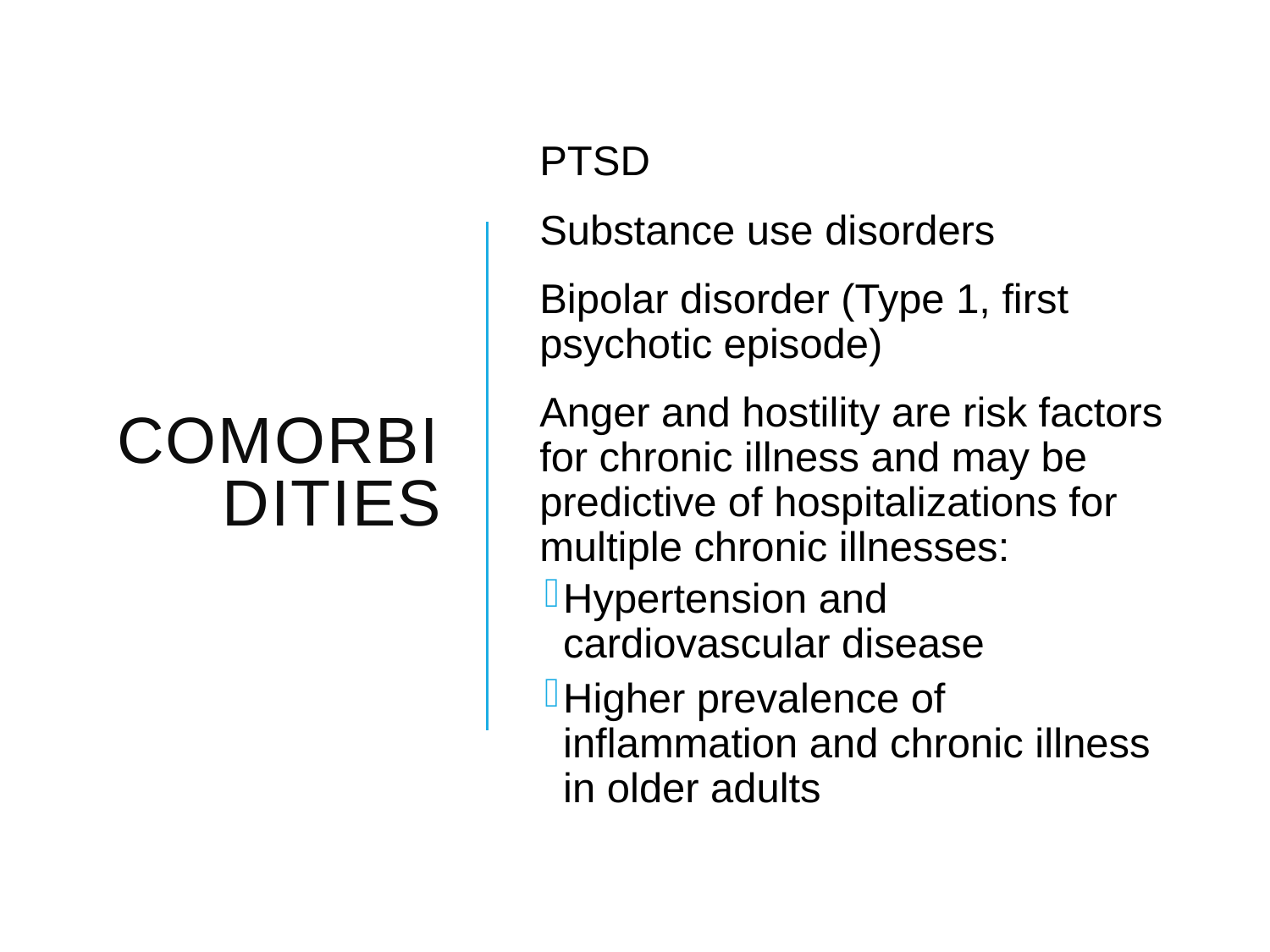

# Comorbidities
PTSD
Substance use disorders
Bipolar disorder (Type 1, first psychotic episode)
Anger and hostility are risk factors for chronic illness and may be predictive of hospitalizations for multiple chronic illnesses:
Hypertension and cardiovascular disease
Higher prevalence of inflammation and chronic illness in older adults